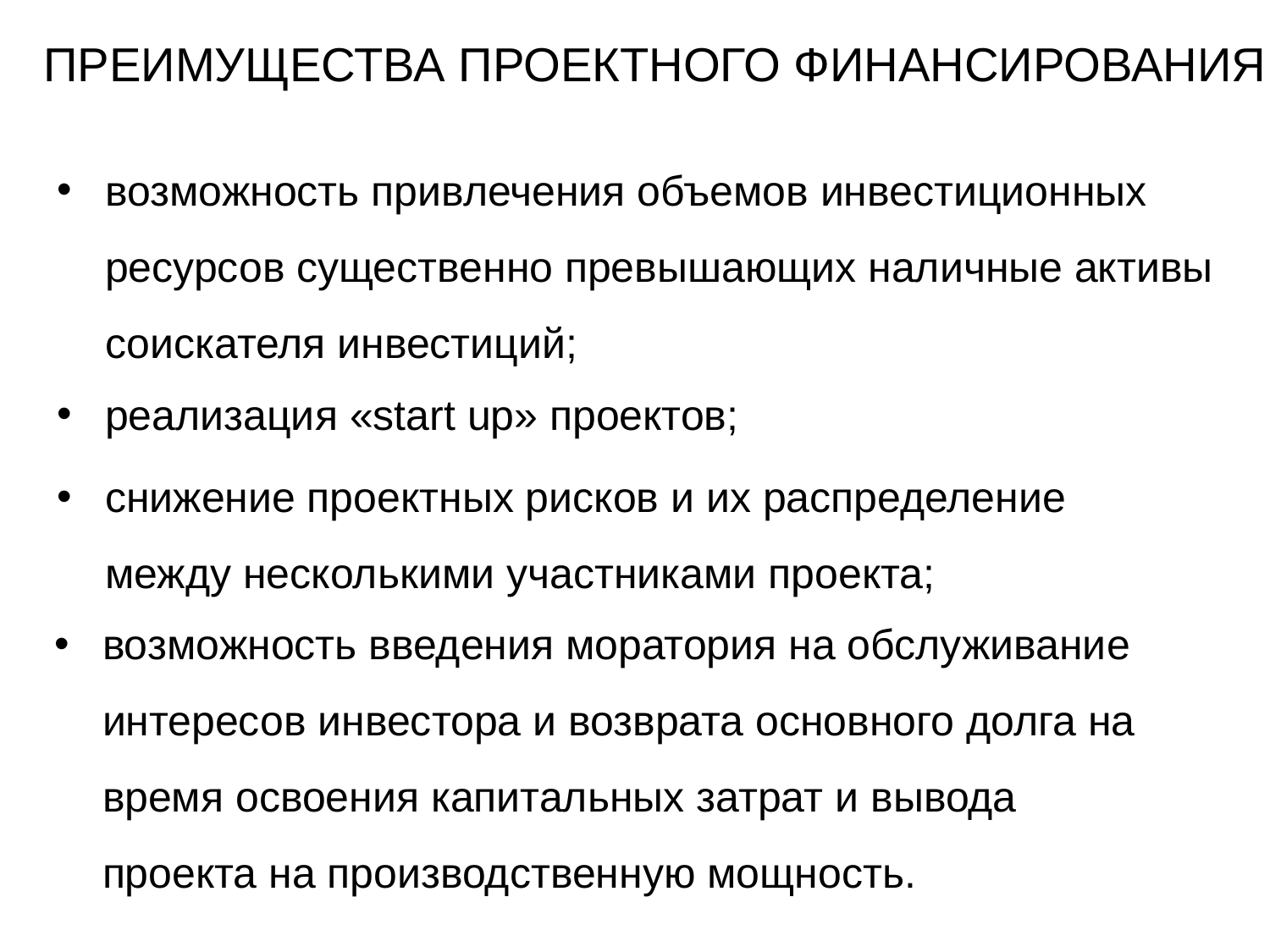

ПРЕИМУЩЕСТВА ПРОЕКТНОГО ФИНАНСИРОВАНИЯ
возможность привлечения объемов инвестиционных ресурсов существенно превышающих наличные активы соискателя инвестиций;
реализация «start up» проектов;
снижение проектных рисков и их распределение между несколькими участниками проекта;
возможность введения моратория на обслуживание интересов инвестора и возврата основного долга на время освоения капитальных затрат и вывода проекта на производственную мощность.